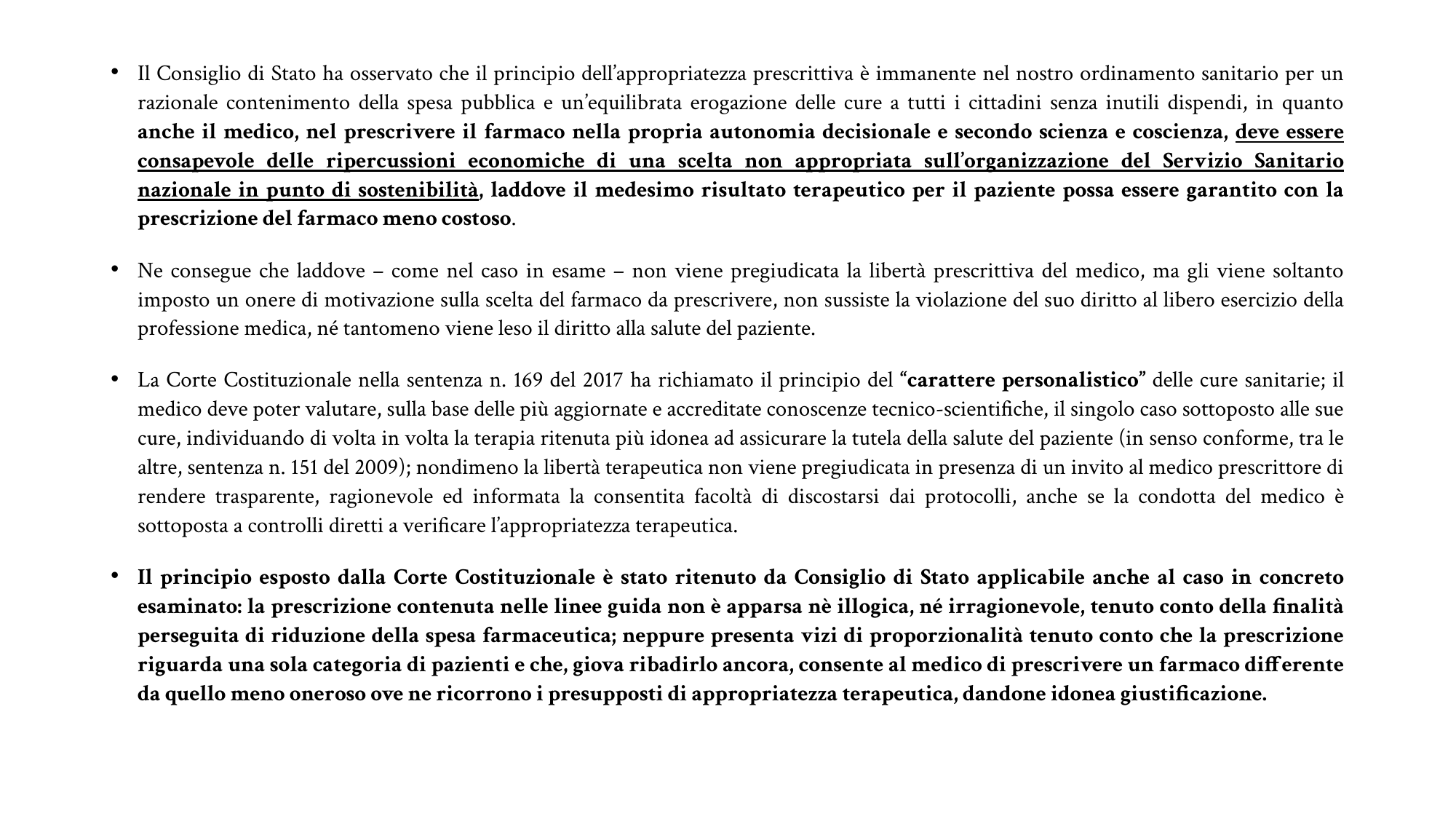

Il Consiglio di Stato ha osservato che il principio dell’appropriatezza prescrittiva è immanente nel nostro ordinamento sanitario per un razionale contenimento della spesa pubblica e un’equilibrata erogazione delle cure a tutti i cittadini senza inutili dispendi, in quanto anche il medico, nel prescrivere il farmaco nella propria autonomia decisionale e secondo scienza e coscienza, deve essere consapevole delle ripercussioni economiche di una scelta non appropriata sull’organizzazione del Servizio Sanitario nazionale in punto di sostenibilità, laddove il medesimo risultato terapeutico per il paziente possa essere garantito con la prescrizione del farmaco meno costoso.
Ne consegue che laddove – come nel caso in esame – non viene pregiudicata la libertà prescrittiva del medico, ma gli viene soltanto imposto un onere di motivazione sulla scelta del farmaco da prescrivere, non sussiste la violazione del suo diritto al libero esercizio della professione medica, né tantomeno viene leso il diritto alla salute del paziente.
La Corte Costituzionale nella sentenza n. 169 del 2017 ha richiamato il principio del “carattere personalistico” delle cure sanitarie; il medico deve poter valutare, sulla base delle più aggiornate e accreditate conoscenze tecnico-scientifiche, il singolo caso sottoposto alle sue cure, individuando di volta in volta la terapia ritenuta più idonea ad assicurare la tutela della salute del paziente (in senso conforme, tra le altre, sentenza n. 151 del 2009); nondimeno la libertà terapeutica non viene pregiudicata in presenza di un invito al medico prescrittore di rendere trasparente, ragionevole ed informata la consentita facoltà di discostarsi dai protocolli, anche se la condotta del medico è sottoposta a controlli diretti a verificare l’appropriatezza terapeutica.
Il principio esposto dalla Corte Costituzionale è stato ritenuto da Consiglio di Stato applicabile anche al caso in concreto esaminato: la prescrizione contenuta nelle linee guida non è apparsa nè illogica, né irragionevole, tenuto conto della finalità perseguita di riduzione della spesa farmaceutica; neppure presenta vizi di proporzionalità tenuto conto che la prescrizione riguarda una sola categoria di pazienti e che, giova ribadirlo ancora, consente al medico di prescrivere un farmaco differente da quello meno oneroso ove ne ricorrono i presupposti di appropriatezza terapeutica, dandone idonea giustificazione.